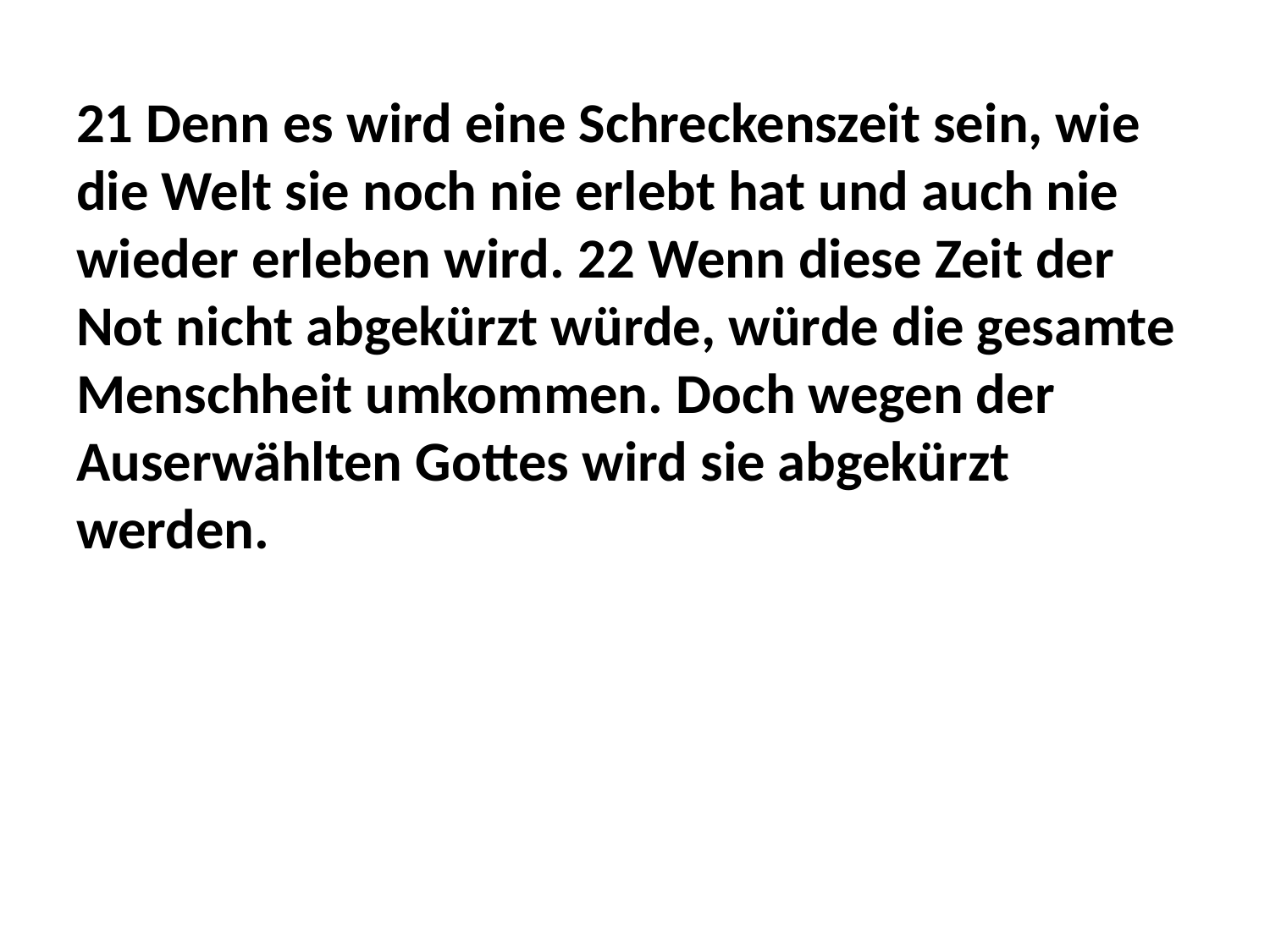

21 Denn es wird eine Schreckenszeit sein, wie die Welt sie noch nie erlebt hat und auch nie wieder erleben wird. 22 Wenn diese Zeit der Not nicht abgekürzt würde, würde die gesamte Menschheit umkommen. Doch wegen der Auserwählten Gottes wird sie abgekürzt werden.